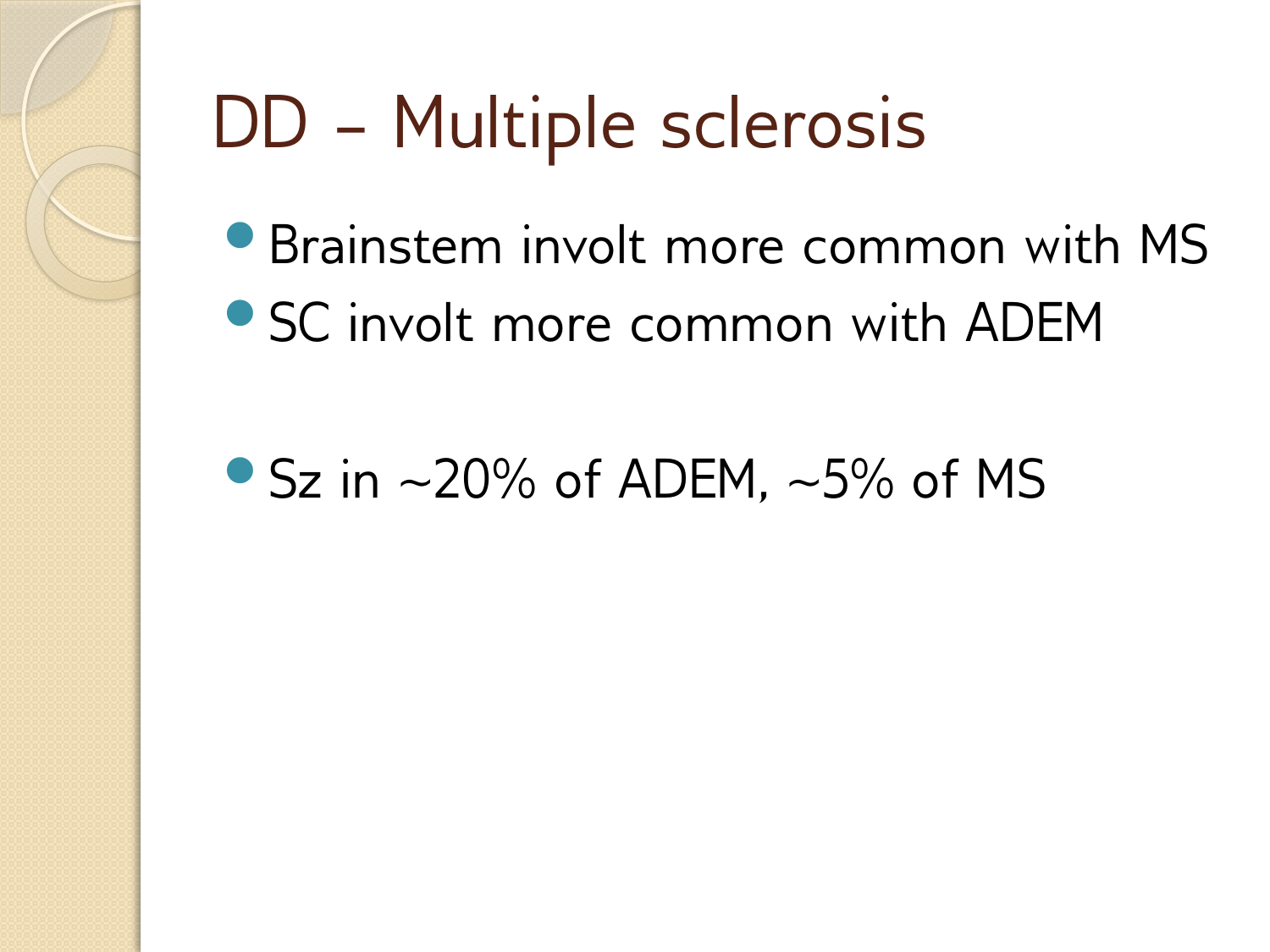

# DD – Multiple sclerosis
Brainstem involt more common with MS
SC involt more common with ADEM

Sz in ~20% of ADEM, ~5% of MS